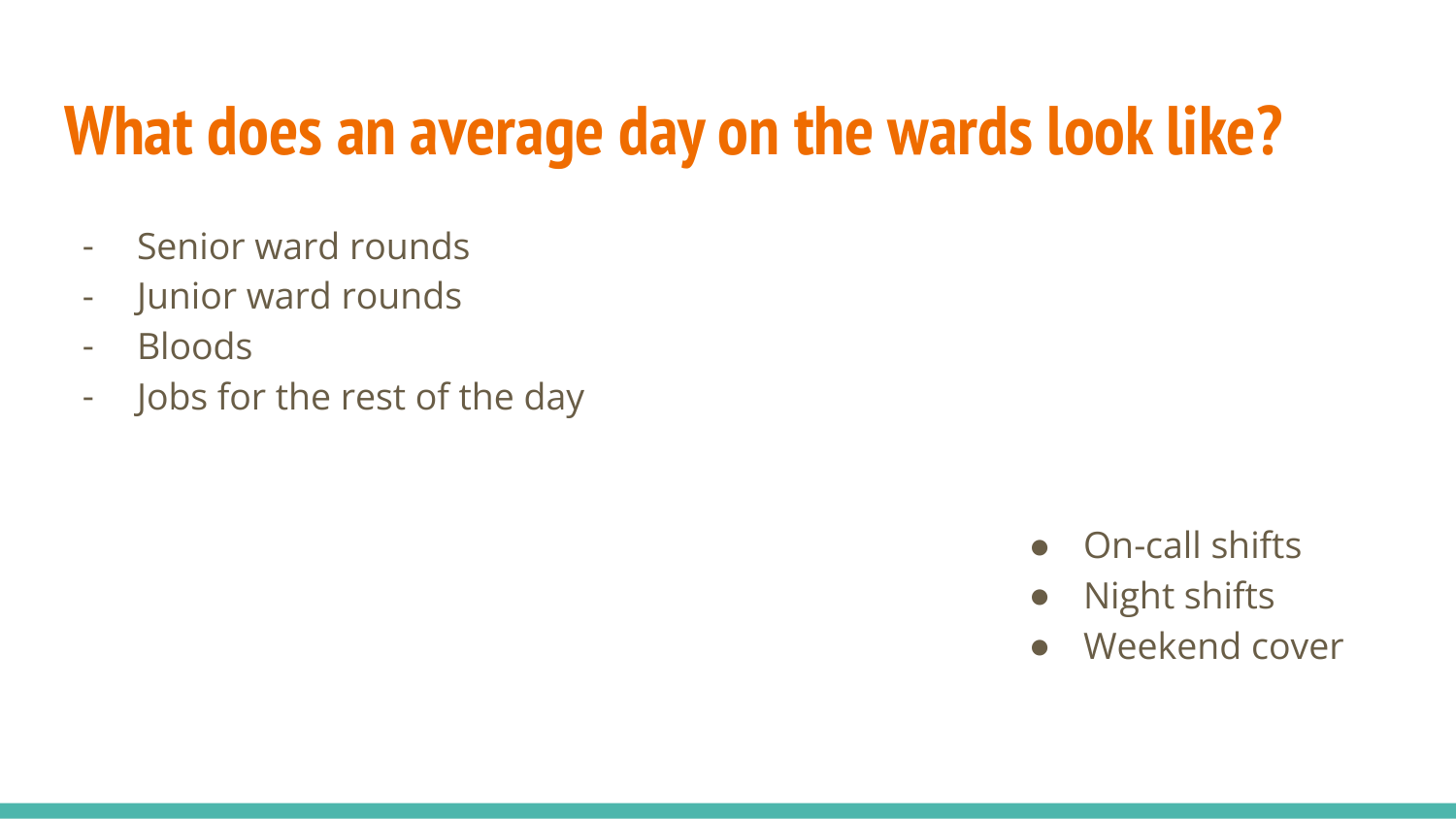

# What does an average day on the wards look like?
Senior ward rounds
Junior ward rounds
Bloods
Jobs for the rest of the day

On-call shifts
Night shifts
Weekend cover